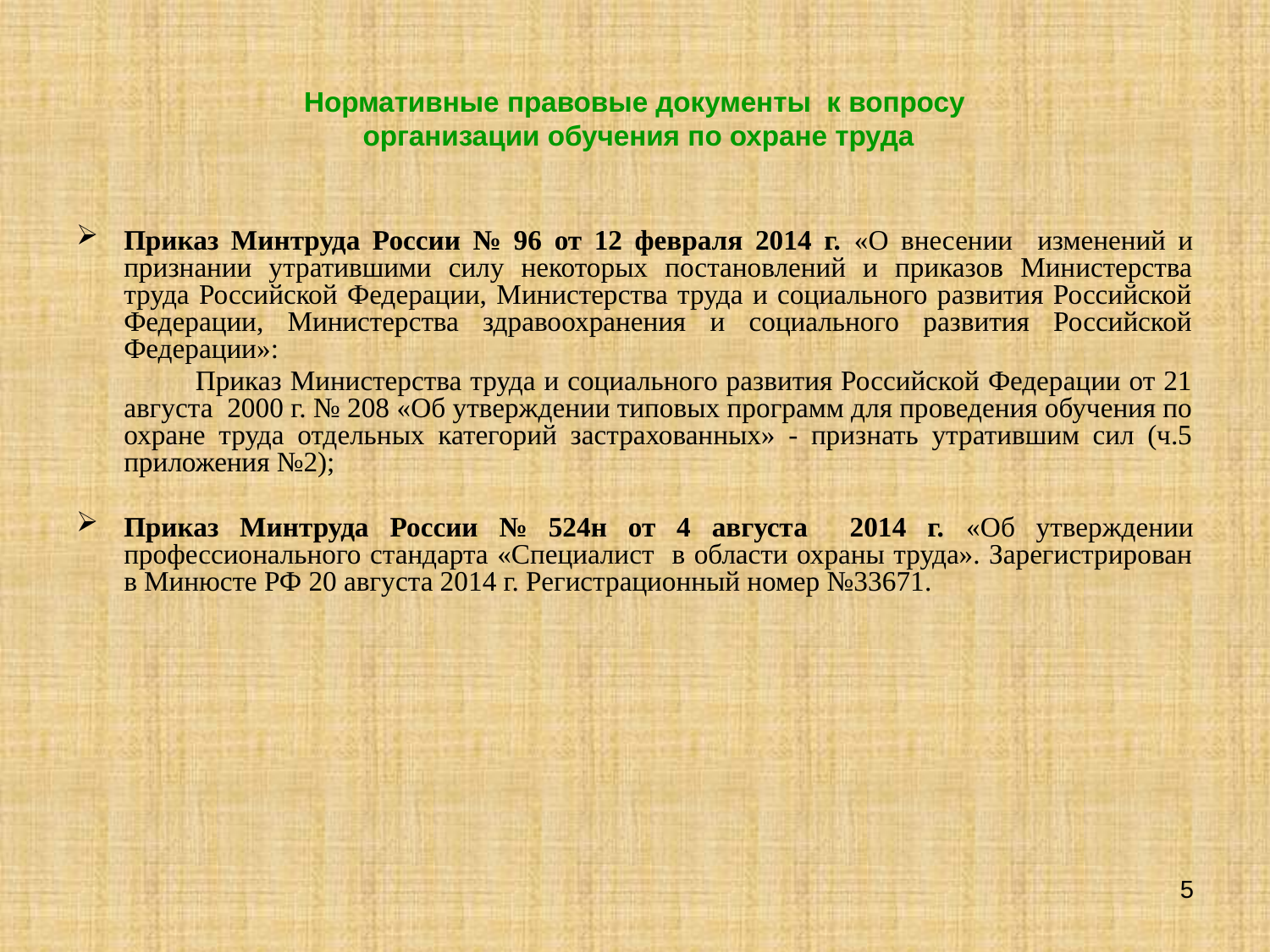

# Нормативные правовые документы  к вопросу организации обучения по охране труда
Приказ Минтруда России № 96 от 12 февраля 2014 г. «О внесении  изменений и признании утратившими силу некоторых постановлений и приказов Министерства труда Российской Федерации, Министерства труда и социального развития Российской Федерации, Министерства здравоохранения и социального развития Российской Федерации»:
              Приказ Министерства труда и социального развития Российской Федерации от 21 августа  2000 г. № 208 «Об утверждении типовых программ для проведения обучения по охране труда отдельных категорий застрахованных» - признать утратившим сил (ч.5 приложения №2);

Приказ Минтруда России № 524н от 4 августа  2014 г. «Об утверждении профессионального стандарта «Специалист  в области охраны труда». Зарегистрирован в Минюсте РФ 20 августа 2014 г. Регистрационный номер №33671.

5